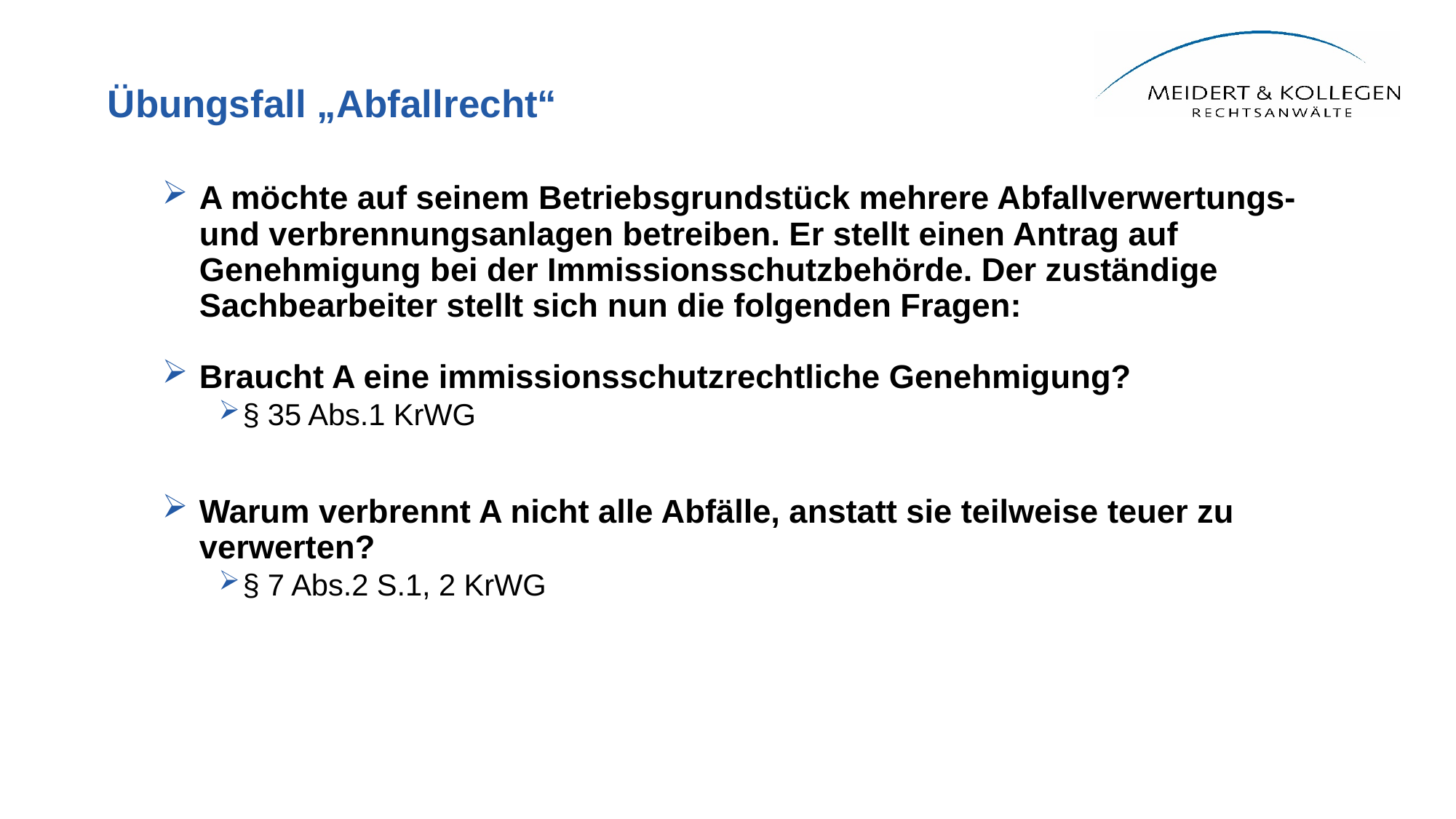

# Übungsfall „Abfallrecht“
A möchte auf seinem Betriebsgrundstück mehrere Abfallverwertungs- und verbrennungsanlagen betreiben. Er stellt einen Antrag auf Genehmigung bei der Immissionsschutzbehörde. Der zuständige Sachbearbeiter stellt sich nun die folgenden Fragen:

Braucht A eine immissionsschutzrechtliche Genehmigung?
§ 35 Abs.1 KrWG

Warum verbrennt A nicht alle Abfälle, anstatt sie teilweise teuer zu verwerten?
§ 7 Abs.2 S.1, 2 KrWG